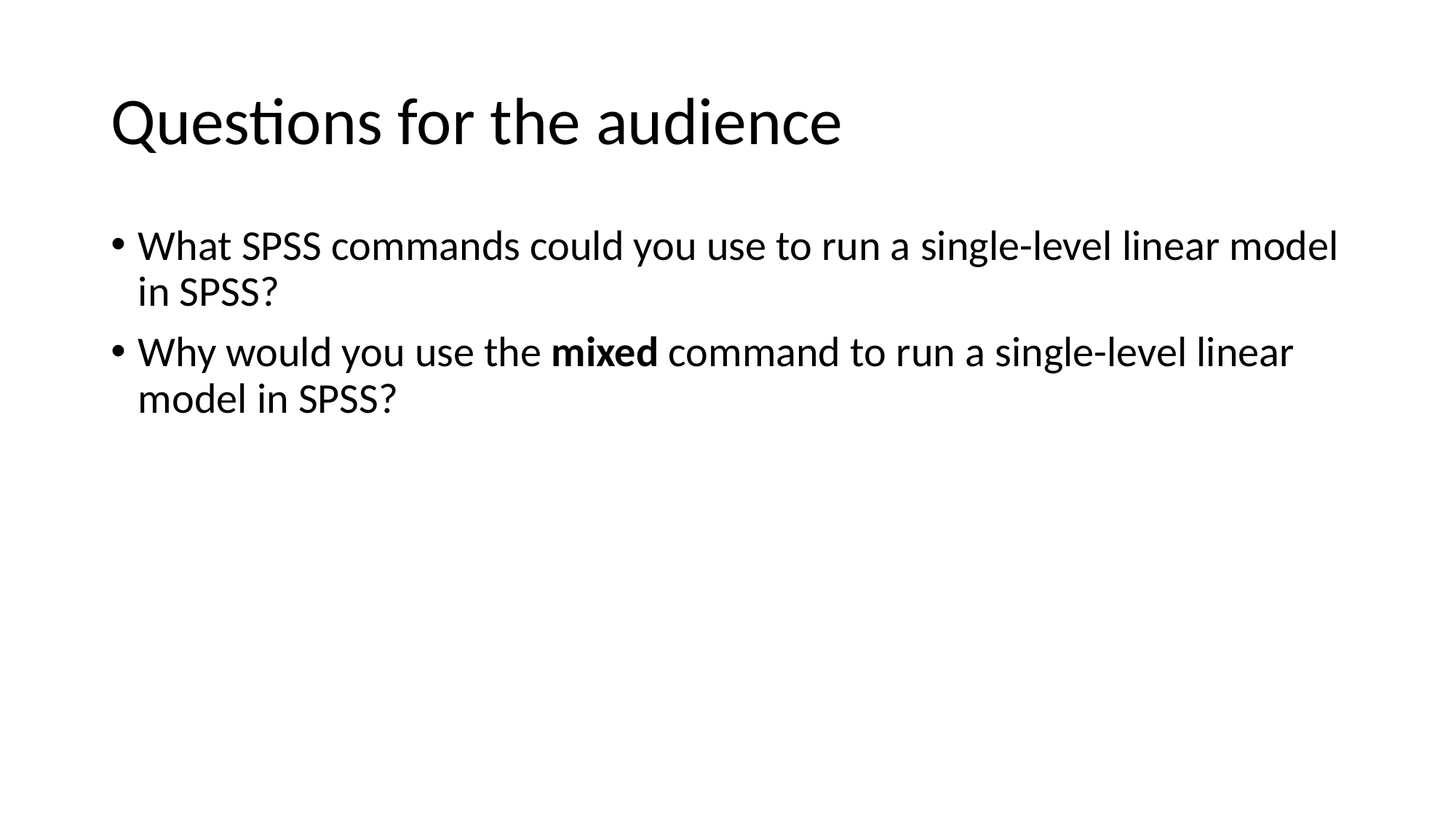

# Questions for the audience
What SPSS commands could you use to run a single-level linear model in SPSS?
Why would you use the mixed command to run a single-level linear model in SPSS?